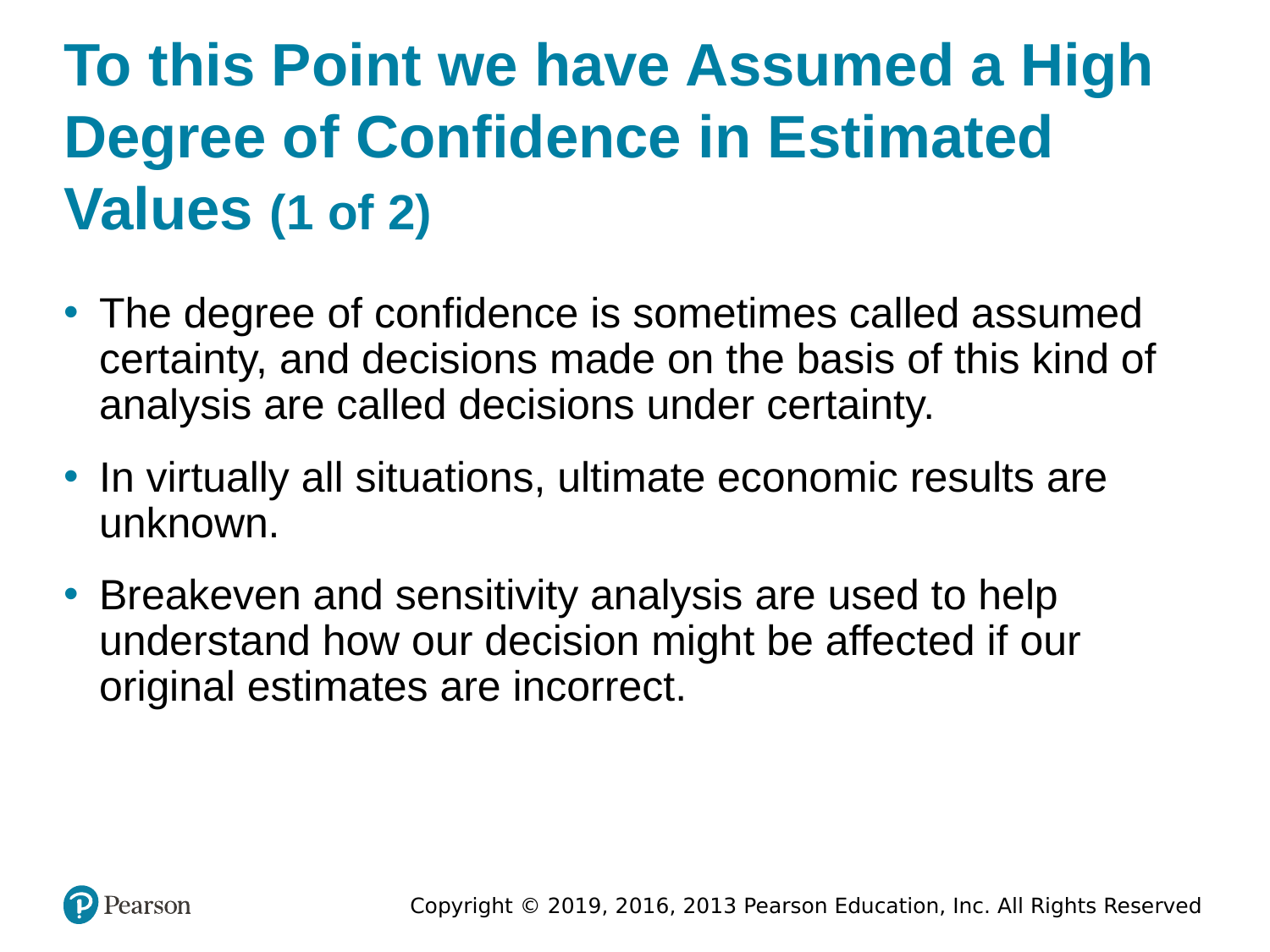

# To this Point we have Assumed a High Degree of Confidence in Estimated Values (1 of 2)
The degree of confidence is sometimes called assumed certainty, and decisions made on the basis of this kind of analysis are called decisions under certainty.
In virtually all situations, ultimate economic results are unknown.
Breakeven and sensitivity analysis are used to help understand how our decision might be affected if our original estimates are incorrect.